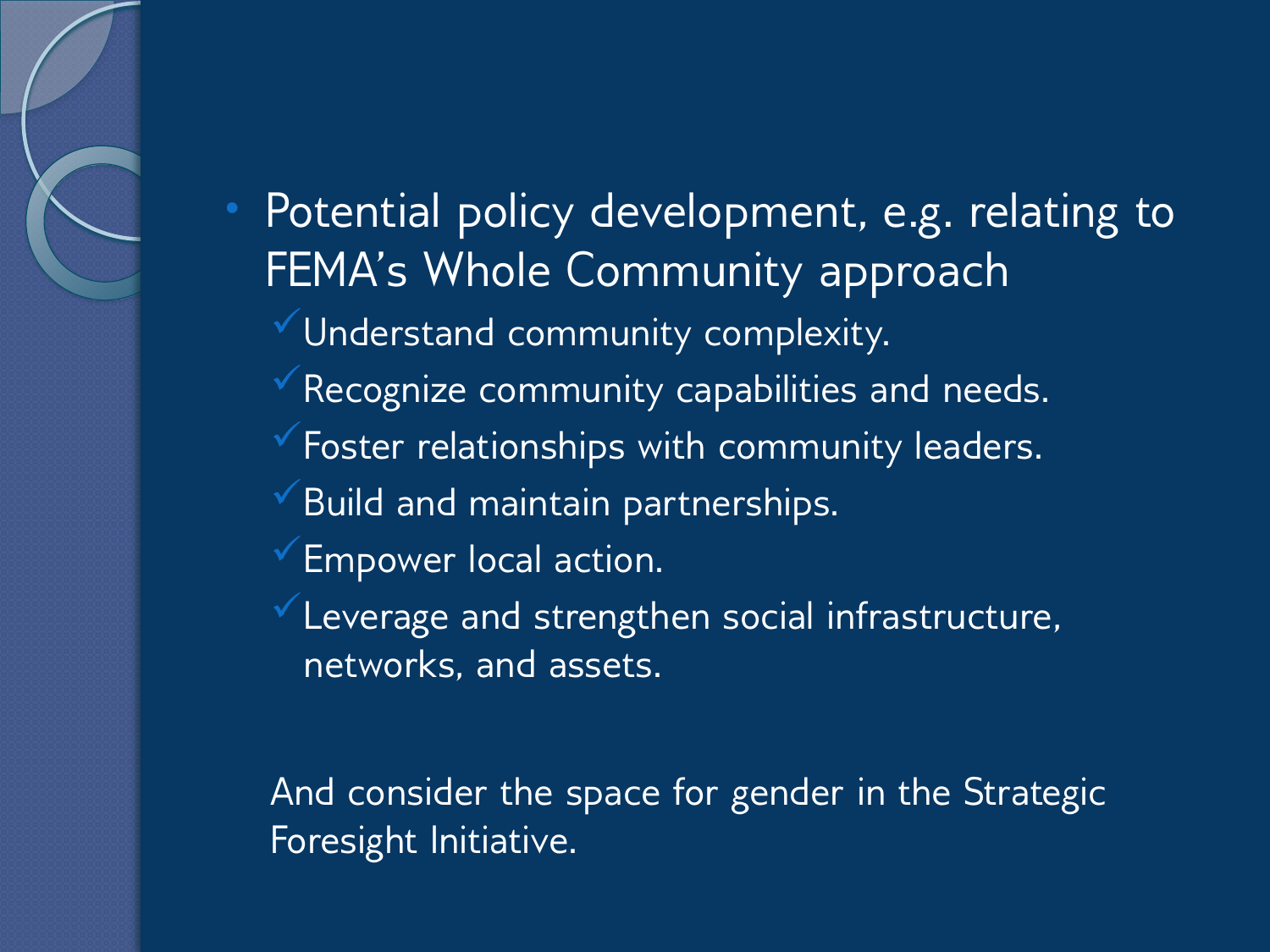

#

Potential policy development, e.g. relating to FEMA’s Whole Community approach
Understand community complexity.
Recognize community capabilities and needs.
Foster relationships with community leaders.
Build and maintain partnerships.
Empower local action.
Leverage and strengthen social infrastructure, networks, and assets.

And consider the space for gender in the Strategic Foresight Initiative.